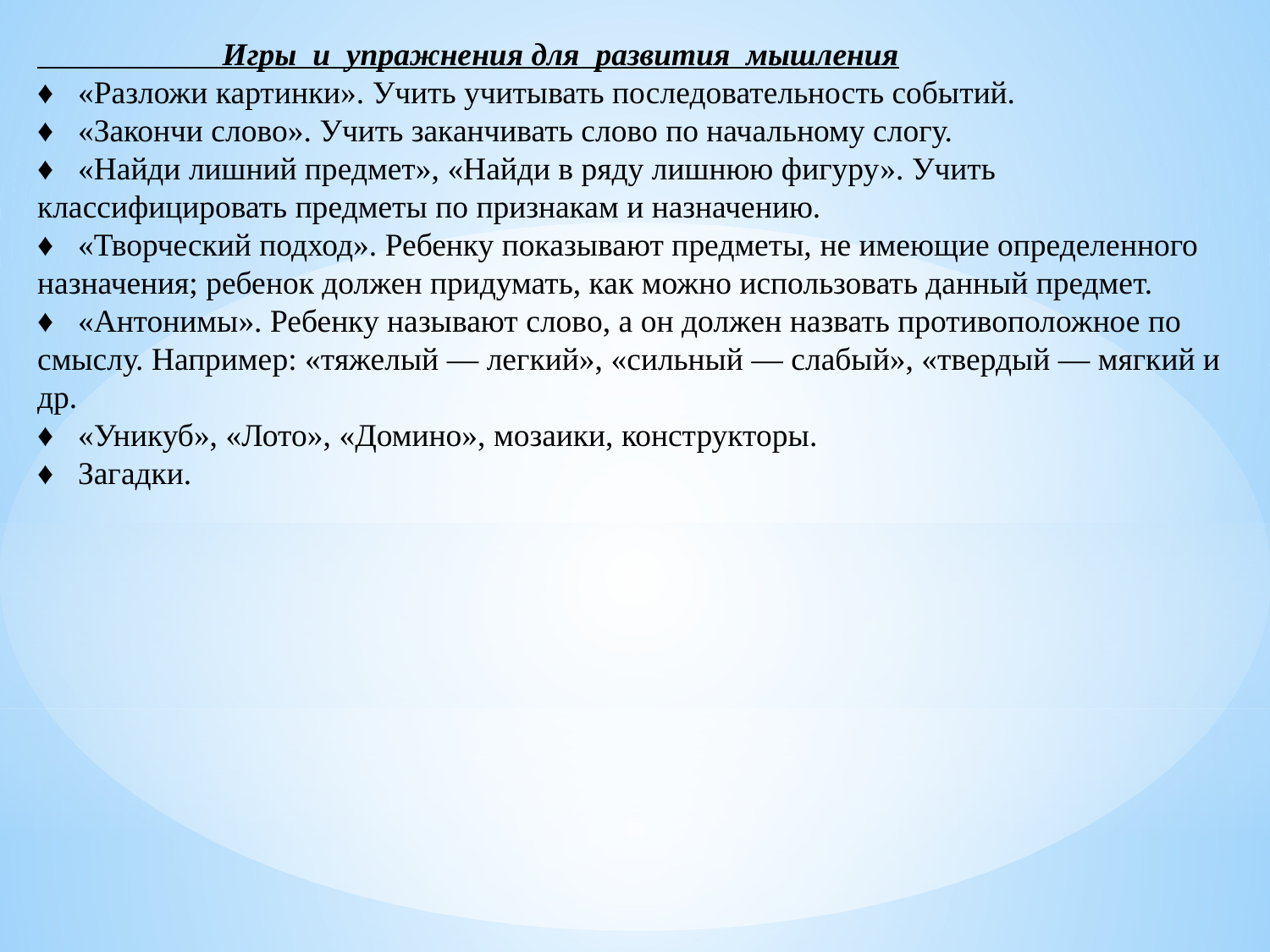

Игры  и  упражнения для  развития  мышления
♦   «Разложи картинки». Учить учитывать последовательность событий.
♦   «Закончи слово». Учить заканчивать слово по начальному слогу.
♦   «Найди лишний предмет», «Найди в ряду лишнюю фигуру». Учить классифицировать предметы по признакам и назначению.
♦   «Творческий подход». Ребенку показывают предметы, не имеющие определенного назначения; ребенок должен придумать, как можно использовать данный предмет.
♦   «Антонимы». Ребенку называют слово, а он должен назвать противоположное по смыслу. Например: «тяжелый — легкий», «сильный — слабый», «твердый — мягкий и др.
♦   «Уникуб», «Лото», «Домино», мозаики, конструкторы.
♦   Загадки.